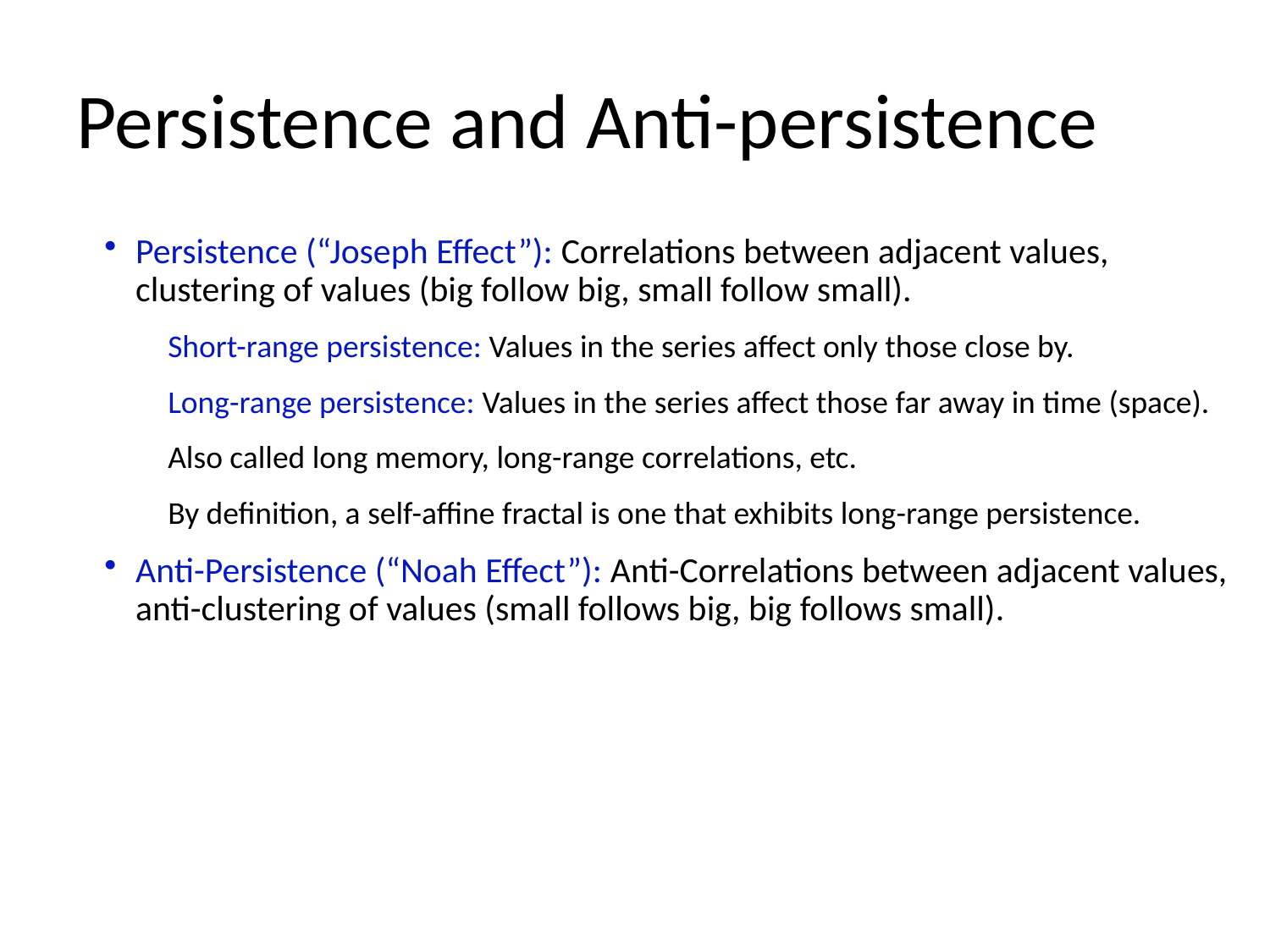

# Persistence and Anti-persistence
Persistence (“Joseph Effect”): Correlations between adjacent values, clustering of values (big follow big, small follow small).
Short-range persistence: Values in the series affect only those close by.
Long-range persistence: Values in the series affect those far away in time (space).
Also called long memory, long-range correlations, etc.
By definition, a self-affine fractal is one that exhibits long-range persistence.
Anti-Persistence (“Noah Effect”): Anti-Correlations between adjacent values, anti-clustering of values (small follows big, big follows small).